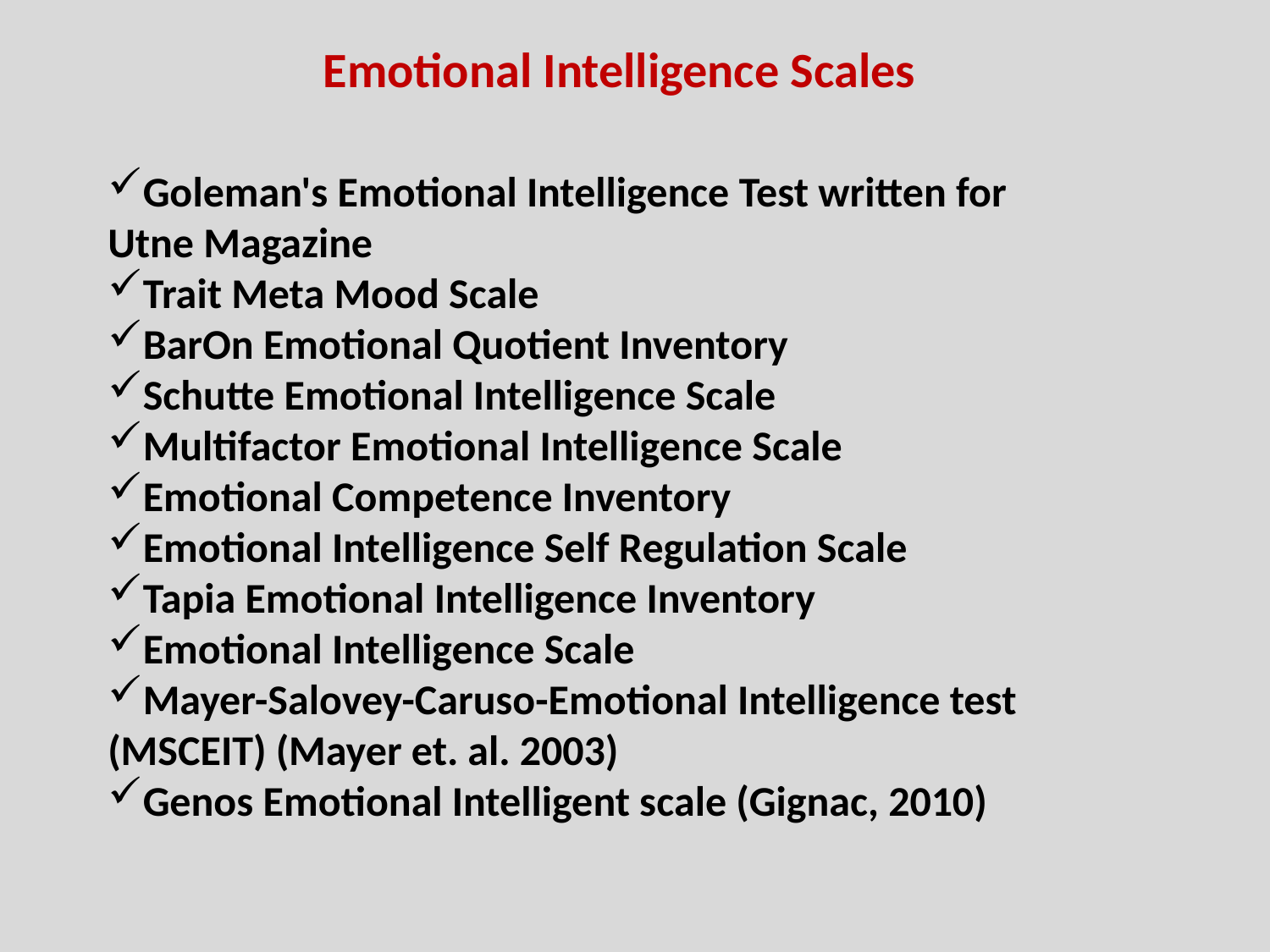

Emotional Intelligence Scales
Goleman's Emotional Intelligence Test written for Utne Magazine
Trait Meta Mood Scale
BarOn Emotional Quotient Inventory
Schutte Emotional Intelligence Scale
Multifactor Emotional Intelligence Scale
Emotional Competence Inventory
Emotional Intelligence Self Regulation Scale
Tapia Emotional Intelligence Inventory
Emotional Intelligence Scale
Mayer-Salovey-Caruso-Emotional Intelligence test (MSCEIT) (Mayer et. al. 2003)
Genos Emotional Intelligent scale (Gignac, 2010)